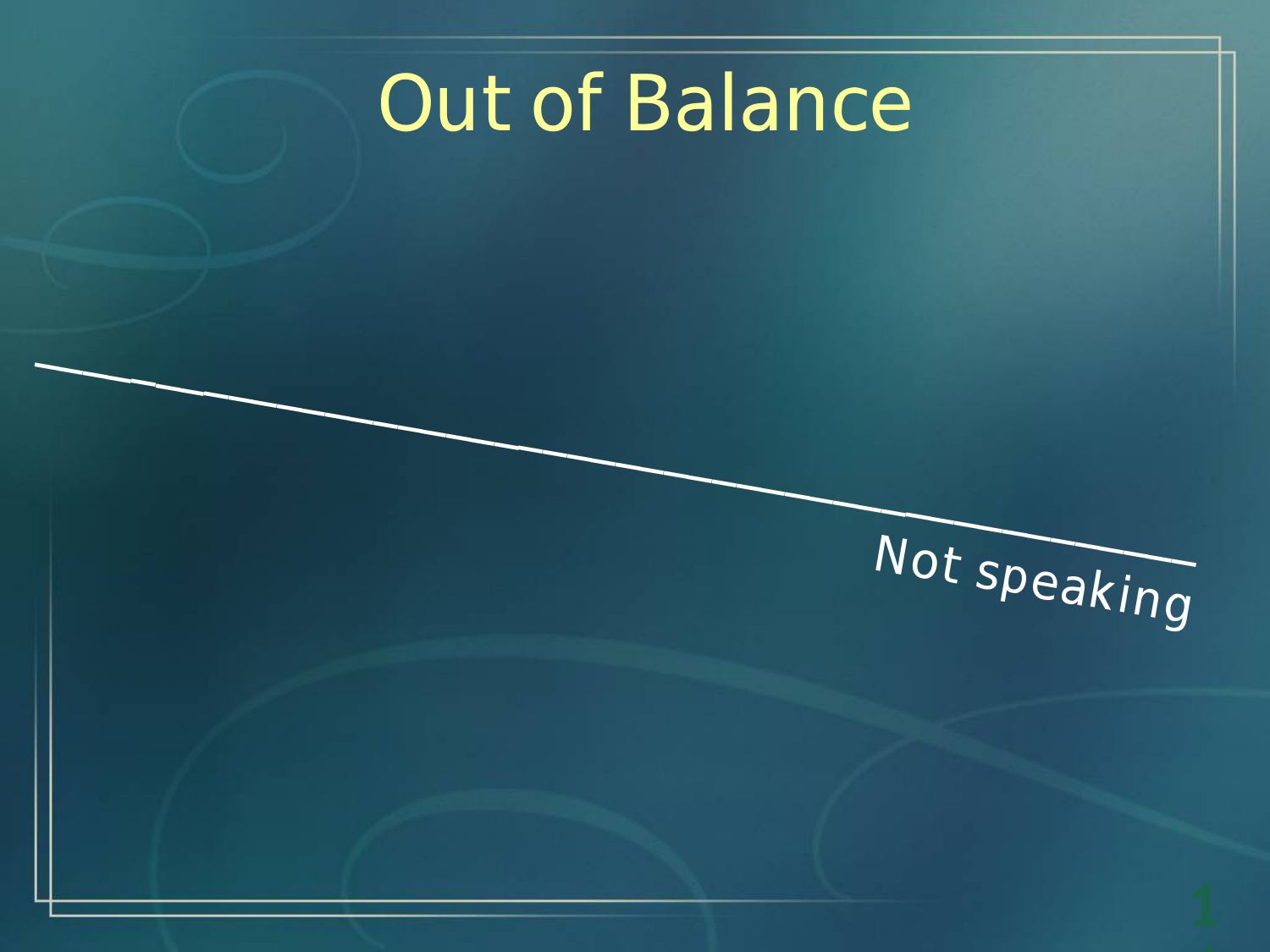

Out of Balance

________________________________________________
Not speaking
14